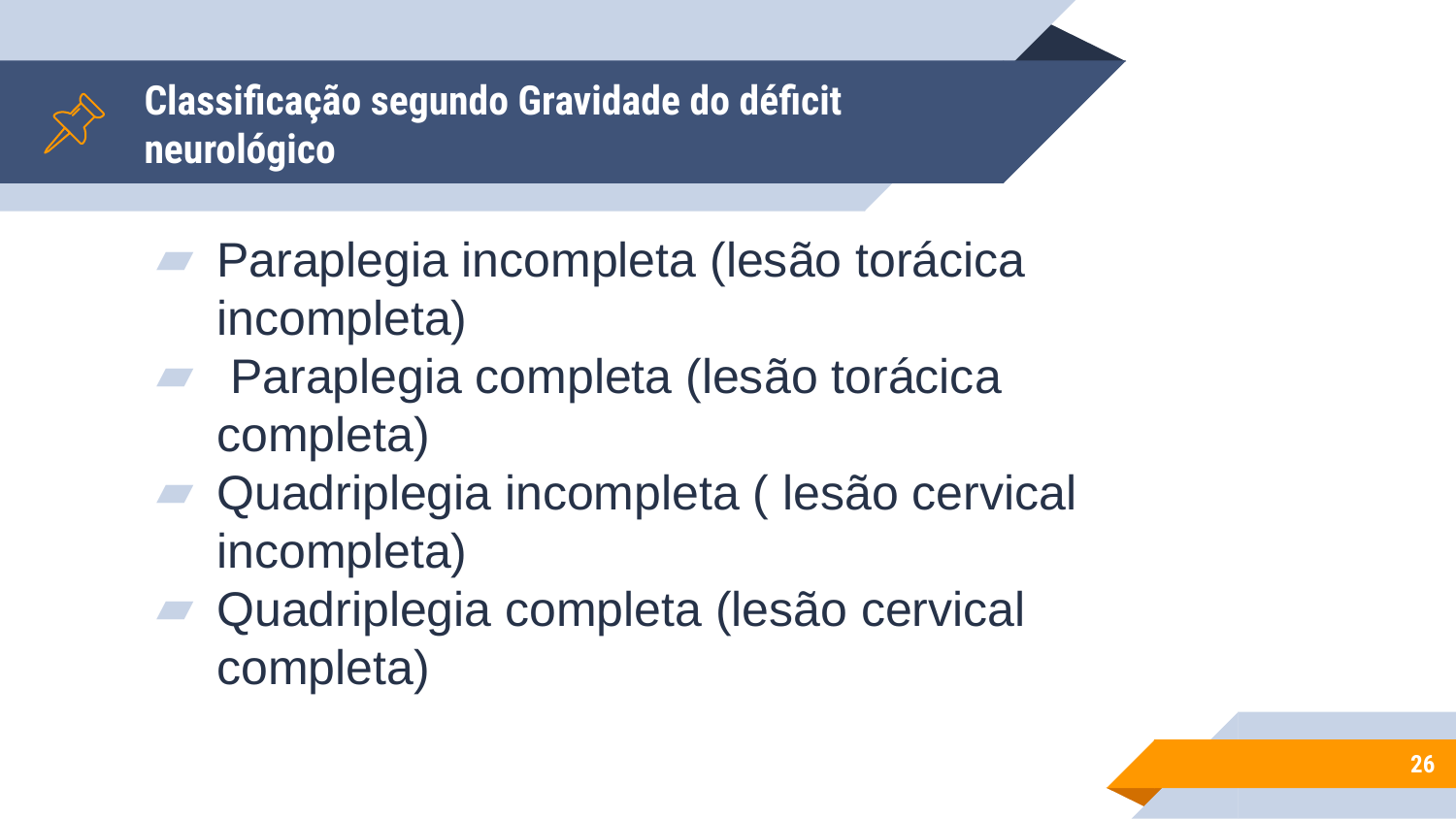

# Classificação segundo Gravidade do déficit neurológico

Paraplegia incompleta (lesão torácica incompleta)
 Paraplegia completa (lesão torácica completa)
Quadriplegia incompleta ( lesão cervical incompleta)
Quadriplegia completa (lesão cervical completa)
26